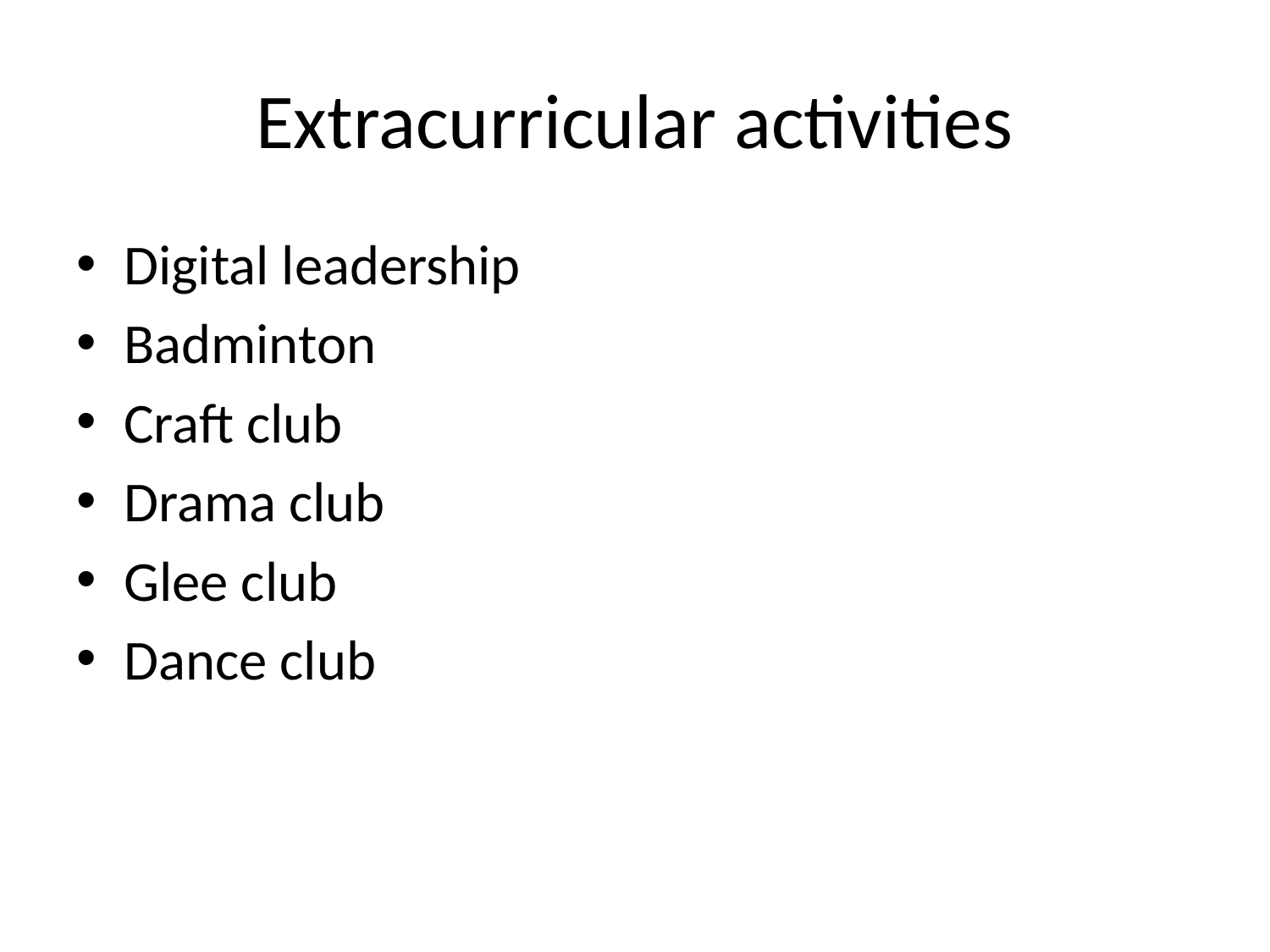

# Extracurricular activities
Digital leadership
Badminton
Craft club
Drama club
Glee club
Dance club